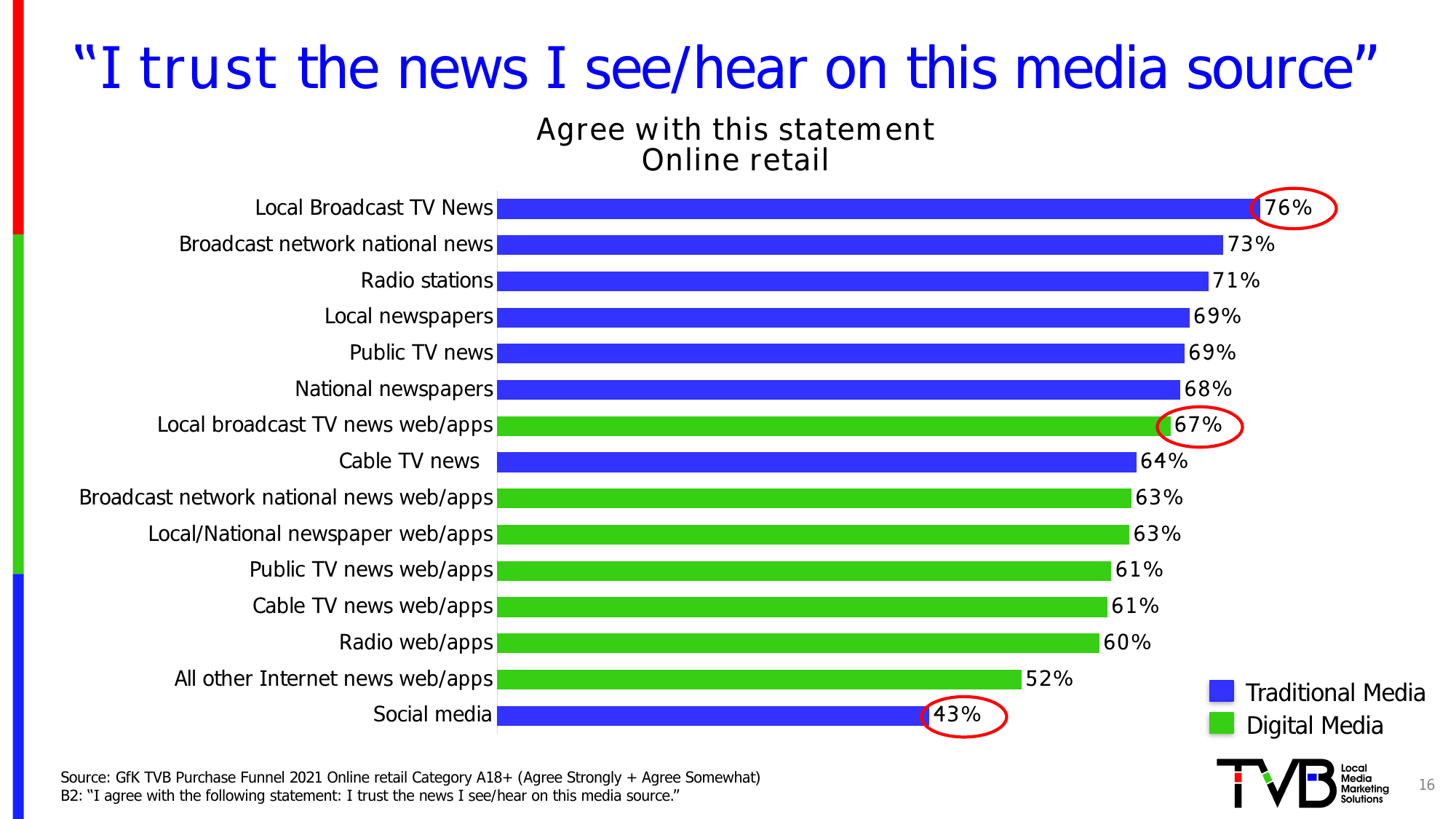

# “I trust the news I see/hear on this media source”

### Chart: Agree with this statement
Online retail

| Category | Agree with this statement |
|---|---|
| Local Broadcast TV News | 0.763 |
| Broadcast network national news | 0.726 |
| Radio stations | 0.711 |
| Local newspapers | 0.692 |
| Public TV news | 0.687 |
| National newspapers | 0.683 |
| Local broadcast TV news web/apps | 0.673 |
| Cable TV news   | 0.639 |
| Broadcast network national news web/apps | 0.634 |
| Local/National newspaper web/apps | 0.632 |
| Public TV news web/apps | 0.614 |
| Cable TV news web/apps | 0.61 |
| Radio web/apps | 0.602 |
| All other Internet news web/apps | 0.524 |
| Social media | 0.432 |

Traditional Media

Digital Media

16
Source: GfK TVB Purchase Funnel 2021 Online retail Category A18+ (Agree Strongly + Agree Somewhat)
B2: “I agree with the following statement: I trust the news I see/hear on this media source.”